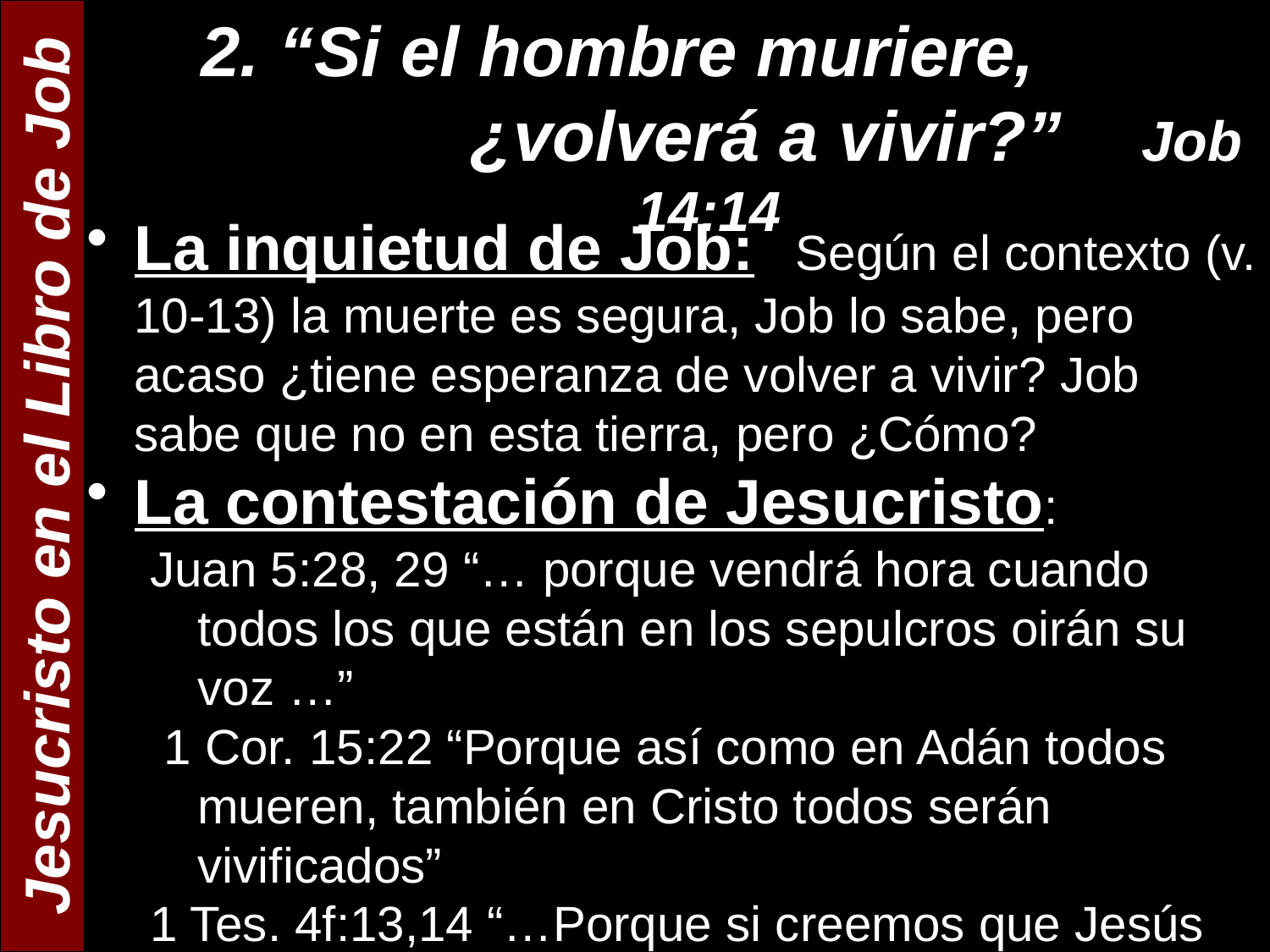

2. “Si el hombre muriere,                           ¿volverá a vivir?”    Job 14:14
La inquietud de Job:   Según el contexto (v. 10-13) la muerte es segura, Job lo sabe, pero acaso ¿tiene esperanza de volver a vivir? Job sabe que no en esta tierra, pero ¿Cómo?
La contestación de Jesucristo:
Juan 5:28, 29 “… porque vendrá hora cuando todos los que están en los sepulcros oirán su voz …”
 1 Cor. 15:22 “Porque así como en Adán todos mueren, también en Cristo todos serán vivificados”
1 Tes. 4f:13,14 “…Porque si creemos que Jesús murió y resucitó, así también traerá Dios con Jesús a los que durmieron en él”
Jesucristo en el Libro de Job